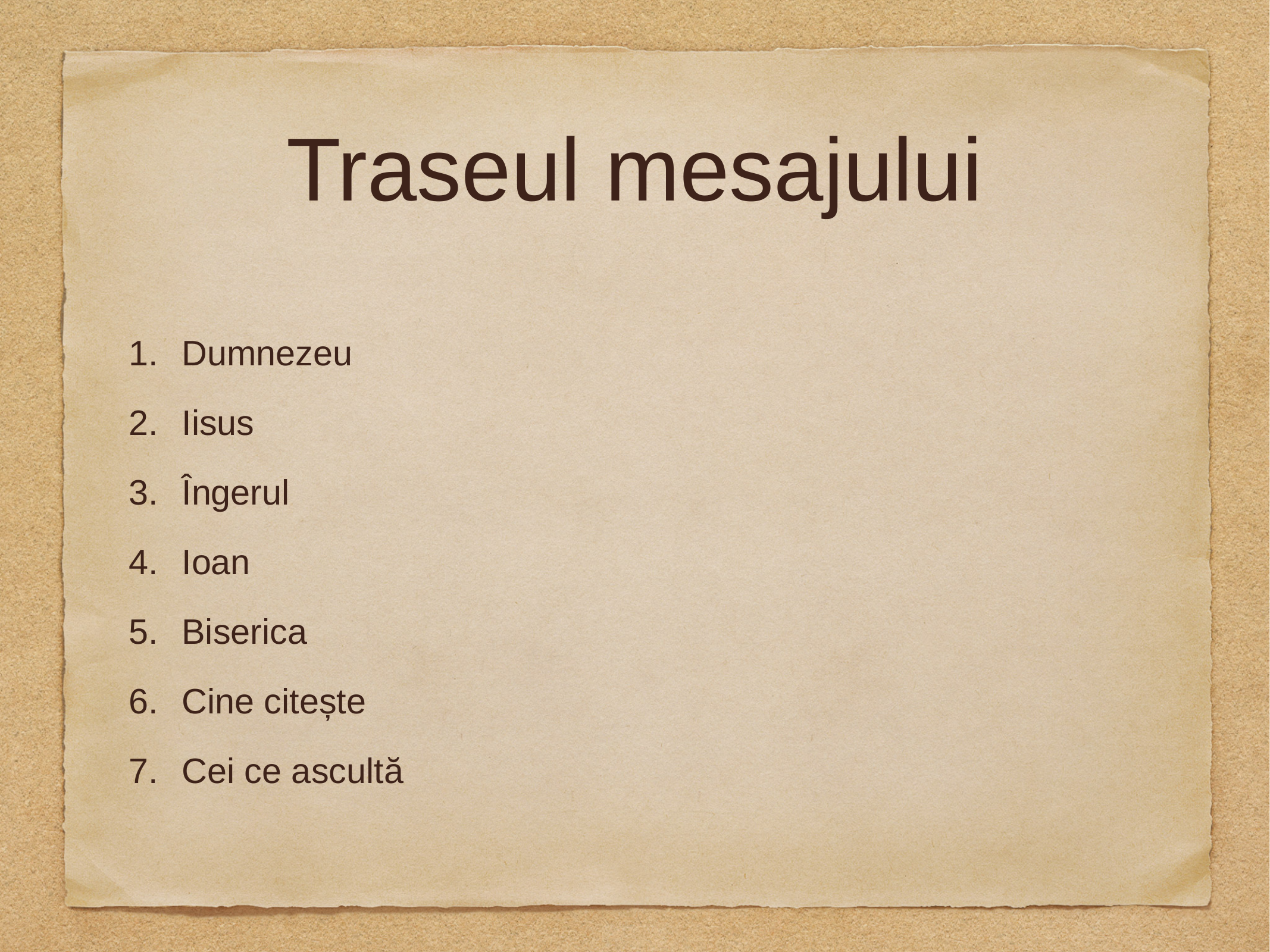

# Traseul mesajului
Dumnezeu
Iisus
Îngerul
Ioan
Biserica
Cine citește
Cei ce ascultă